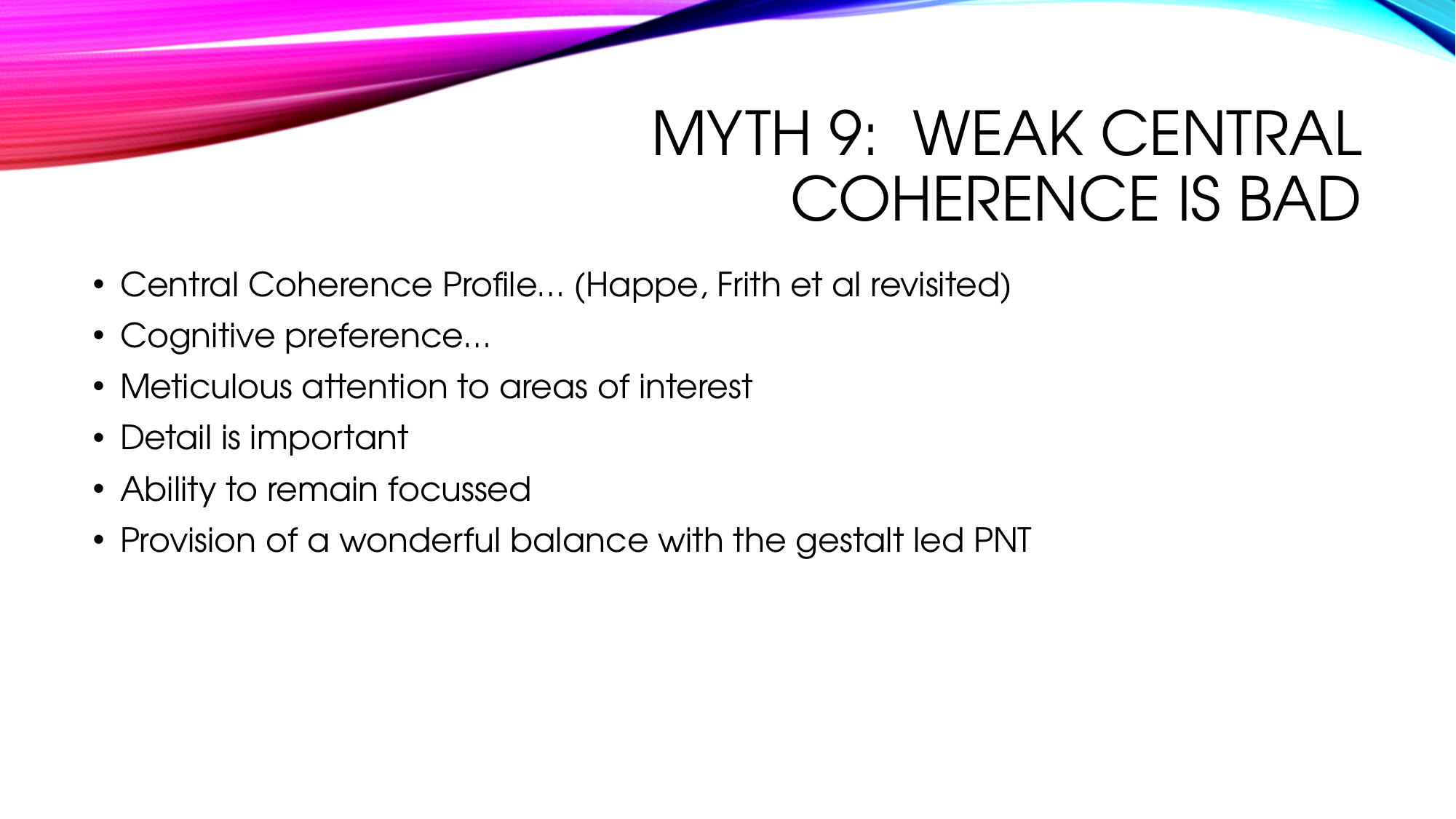

# Myth 9:  Weak central coherence is bad
Central Coherence Profile… (Happe, Frith et al revisited)
Cognitive preference…
Meticulous attention to areas of interest
Detail is important
Ability to remain focussed
Provision of a wonderful balance with the gestalt led PNT